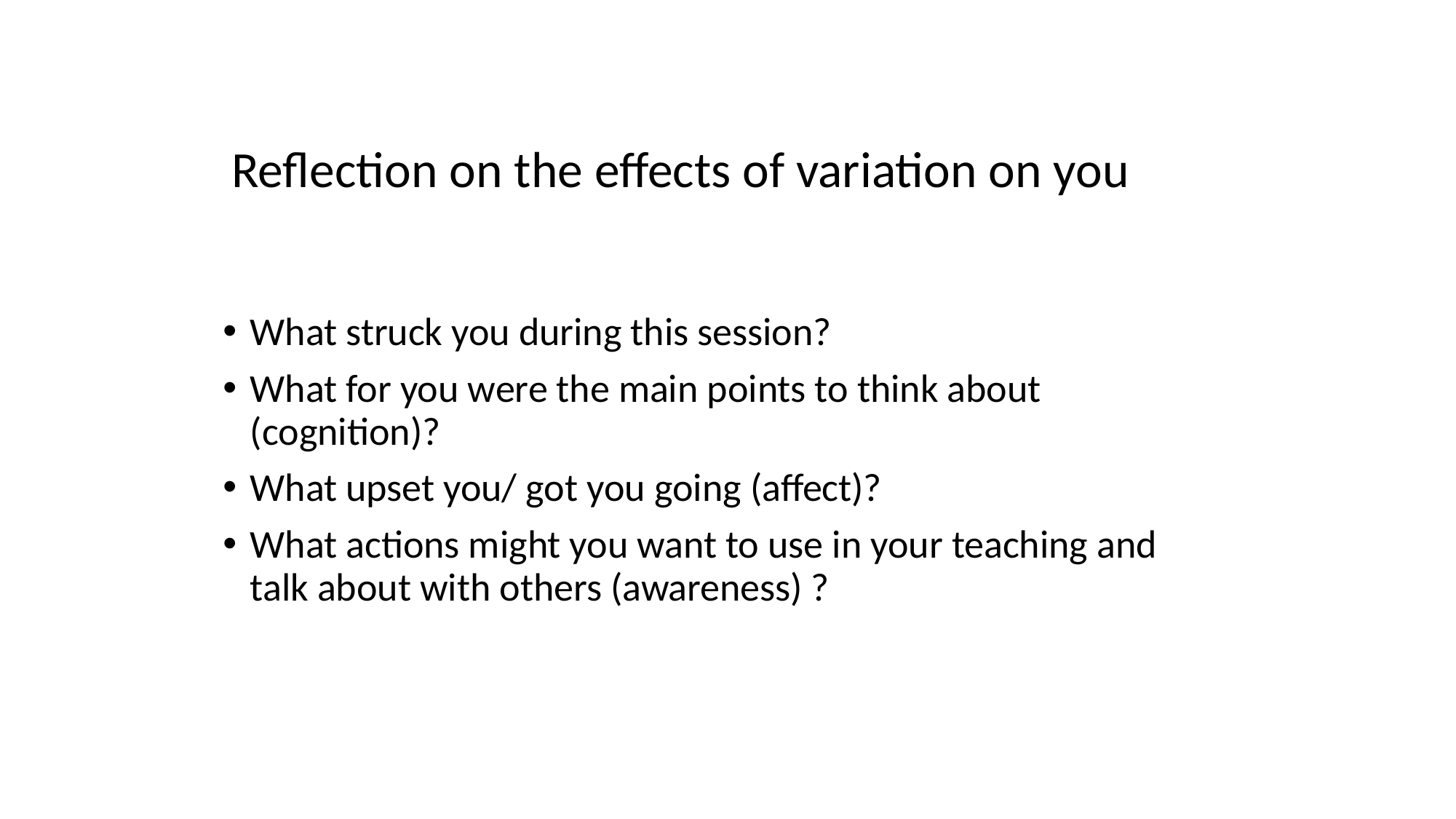

# Reflection on the effects of variation on you
What struck you during this session?
What for you were the main points to think about (cognition)?
What upset you/ got you going (affect)?
What actions might you want to use in your teaching and talk about with others (awareness) ?